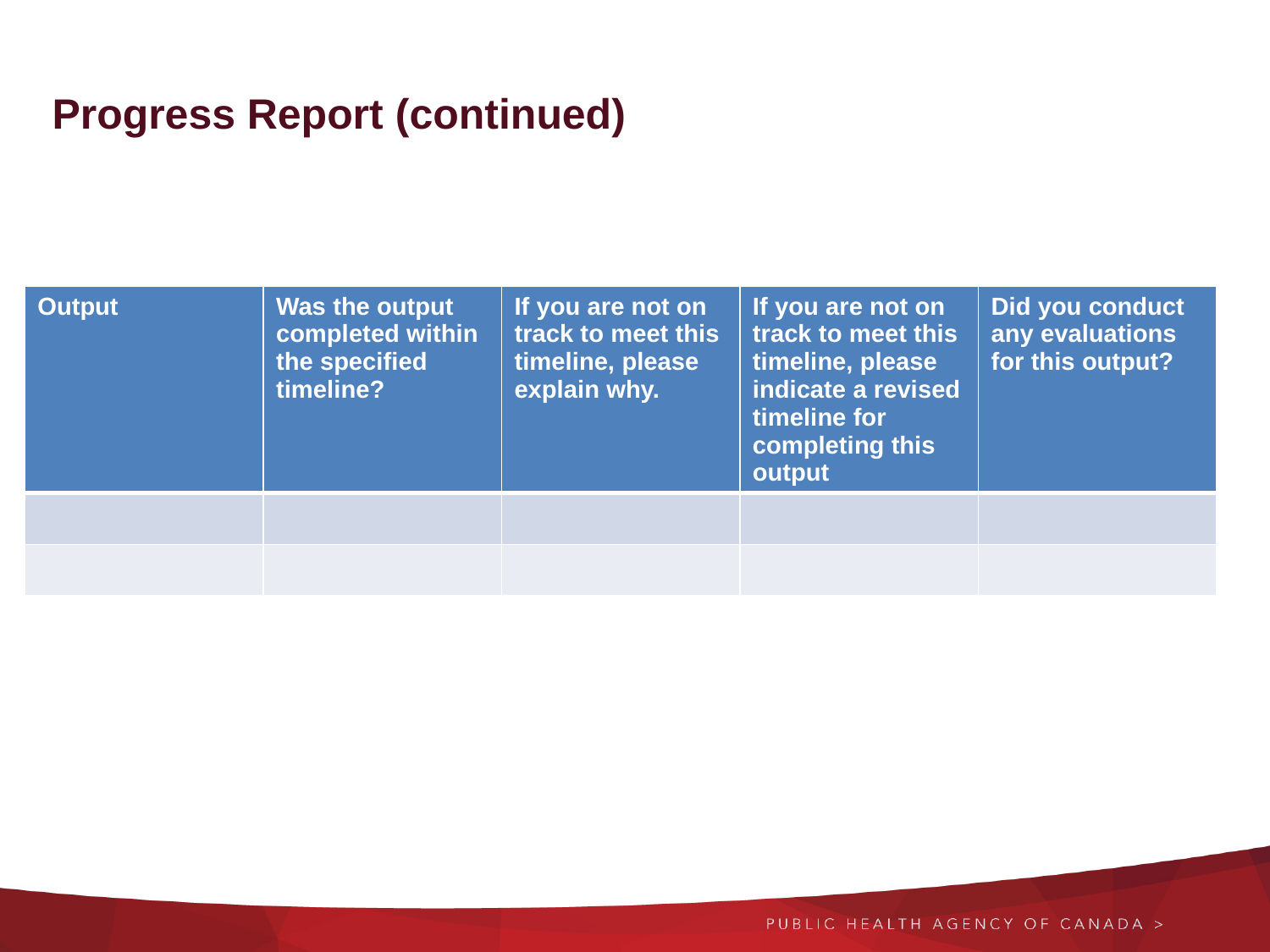

# Progress Report (continued)
| Output | Was the output completed within the specified timeline? | If you are not on track to meet this timeline, please explain why. | If you are not on track to meet this timeline, please indicate a revised timeline for completing this output | Did you conduct any evaluations for this output? |
| --- | --- | --- | --- | --- |
|  |  |  |  |  |
|  |  |  |  |  |